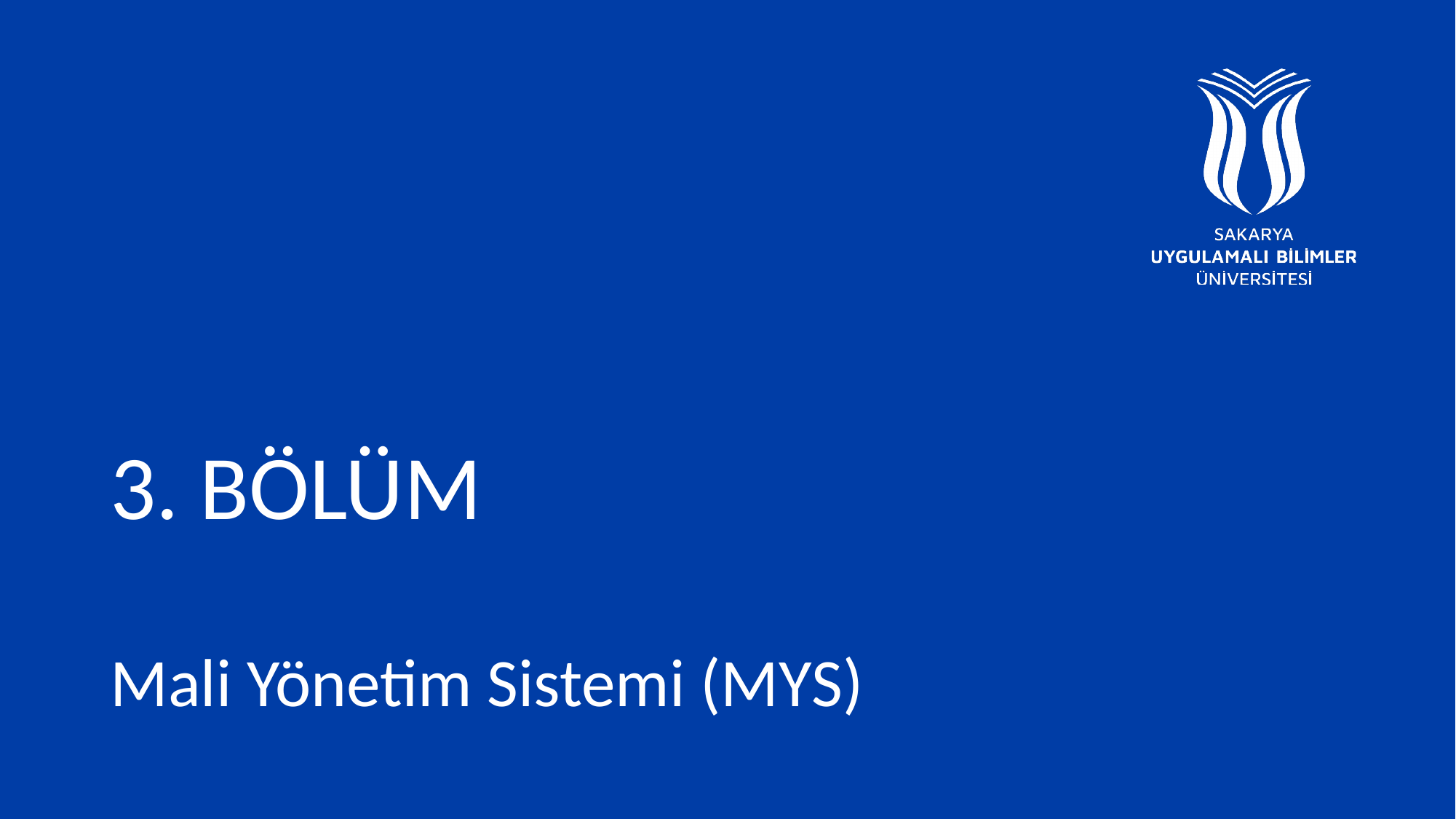

# 3. BÖLÜM

Mali Yönetim Sistemi (MYS)